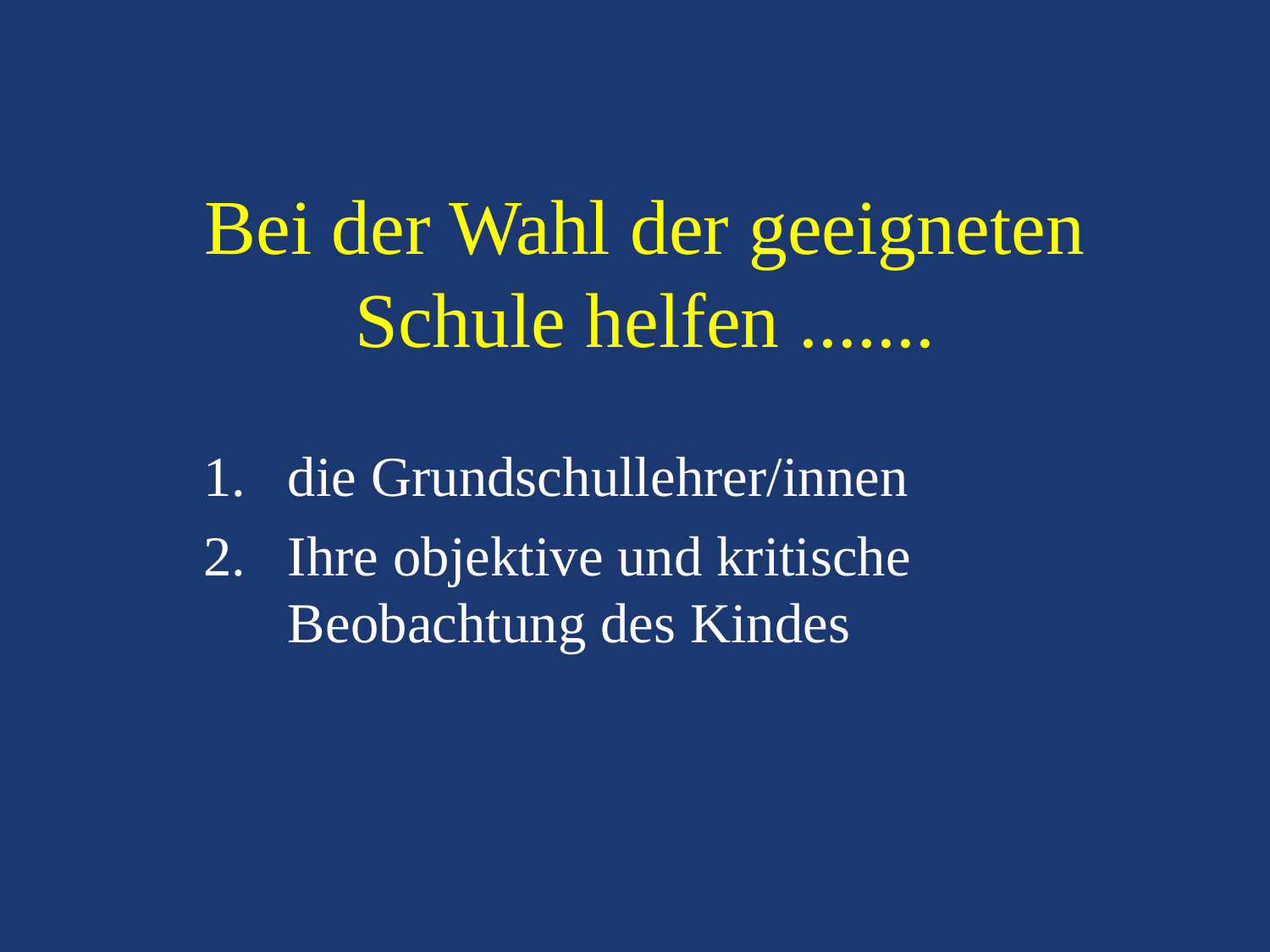

# Bei der Wahl der geeigneten Schule helfen .......
die Grundschullehrer/innen
Ihre objektive und kritische Beobachtung des Kindes